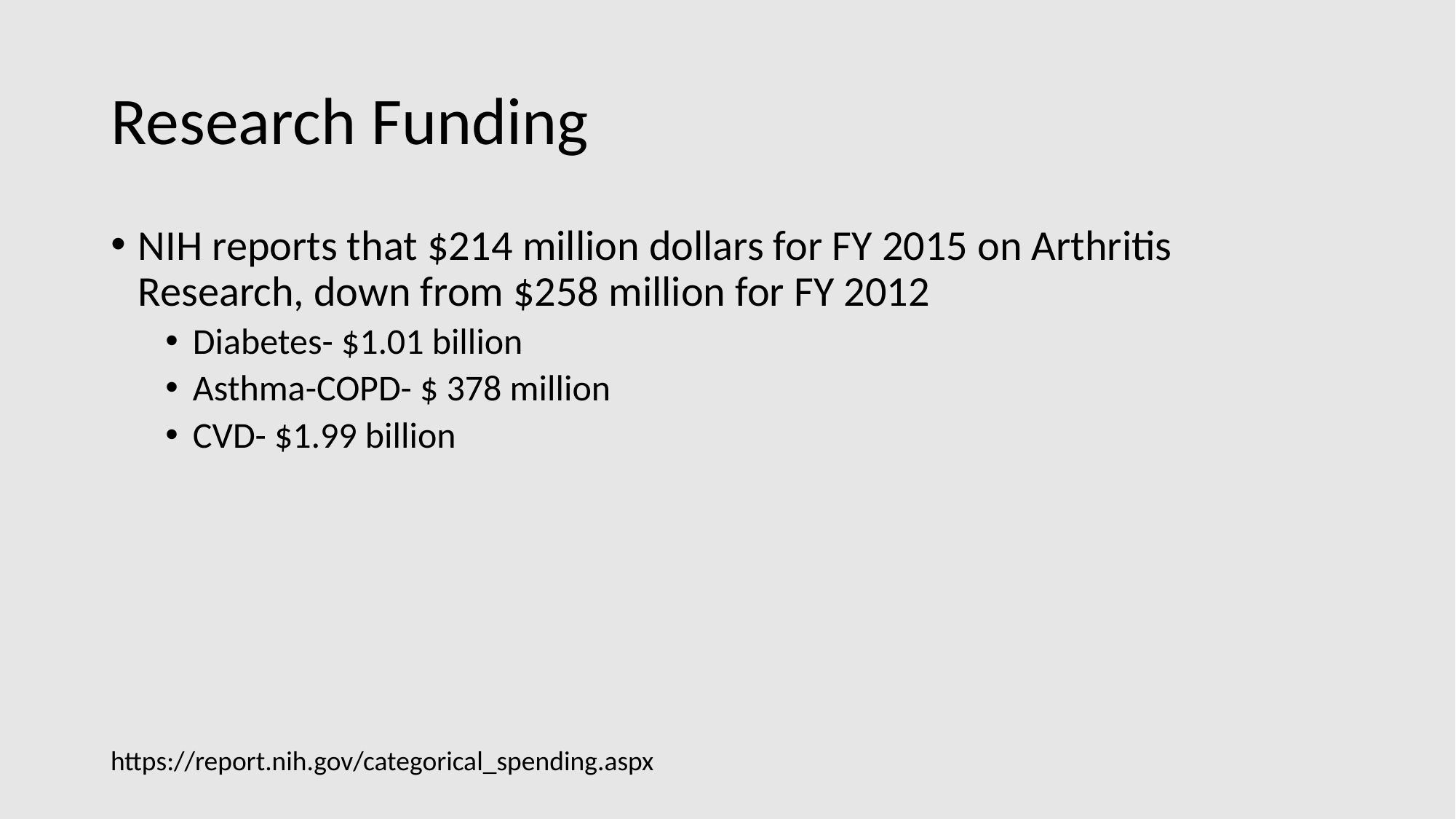

# Research Funding
NIH reports that $214 million dollars for FY 2015 on Arthritis Research, down from $258 million for FY 2012
Diabetes- $1.01 billion
Asthma-COPD- $ 378 million
CVD- $1.99 billion
https://report.nih.gov/categorical_spending.aspx